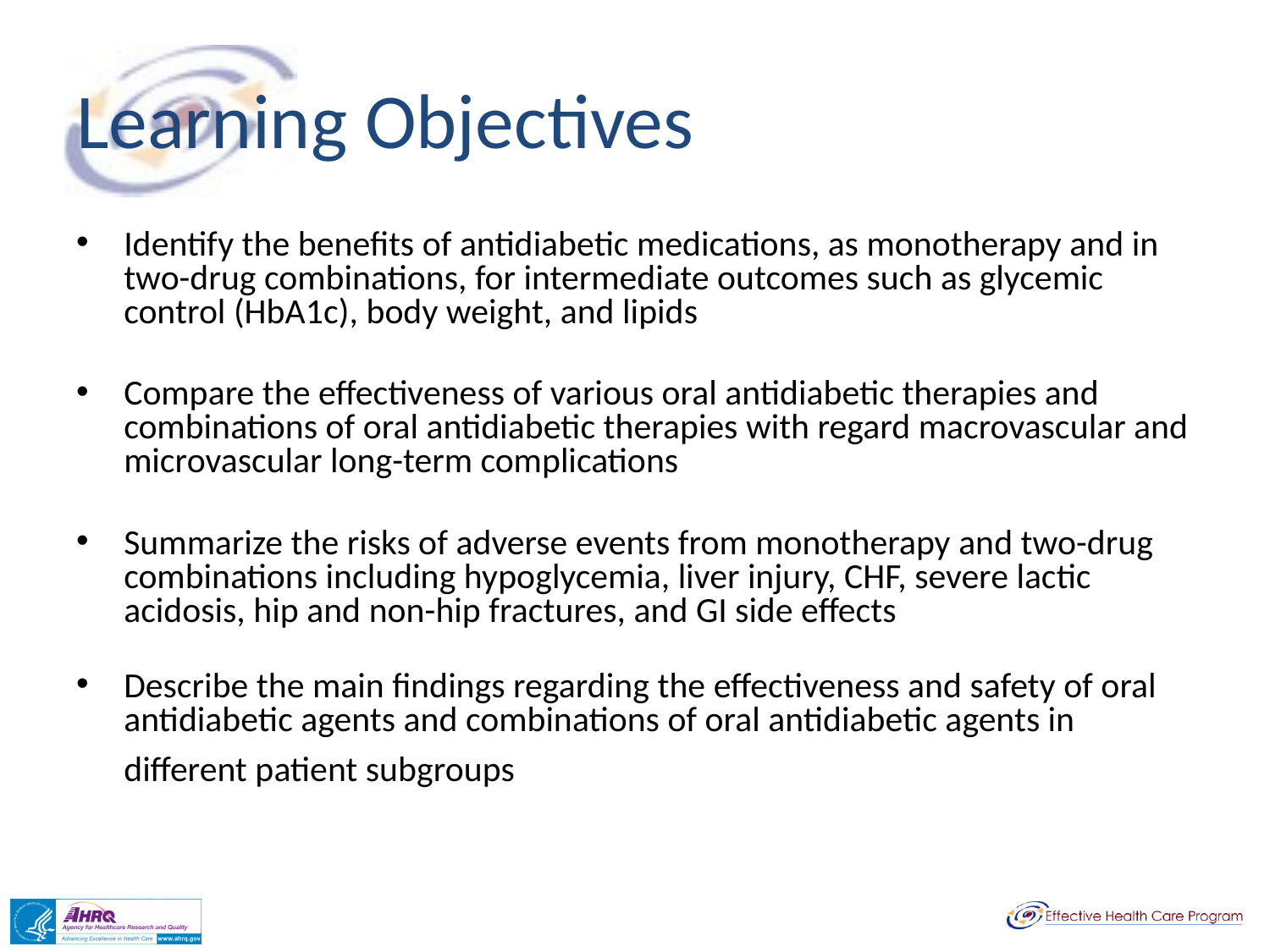

# Learning Objectives
Identify the benefits of antidiabetic medications, as monotherapy and in two-drug combinations, for intermediate outcomes such as glycemic control (HbA1c), body weight, and lipids

Compare the effectiveness of various oral antidiabetic therapies and combinations of oral antidiabetic therapies with regard macrovascular and microvascular long-term complications

Summarize the risks of adverse events from monotherapy and two-drug combinations including hypoglycemia, liver injury, CHF, severe lactic acidosis, hip and non-hip fractures, and GI side effects

Describe the main findings regarding the effectiveness and safety of oral antidiabetic agents and combinations of oral antidiabetic agents in different patient subgroups